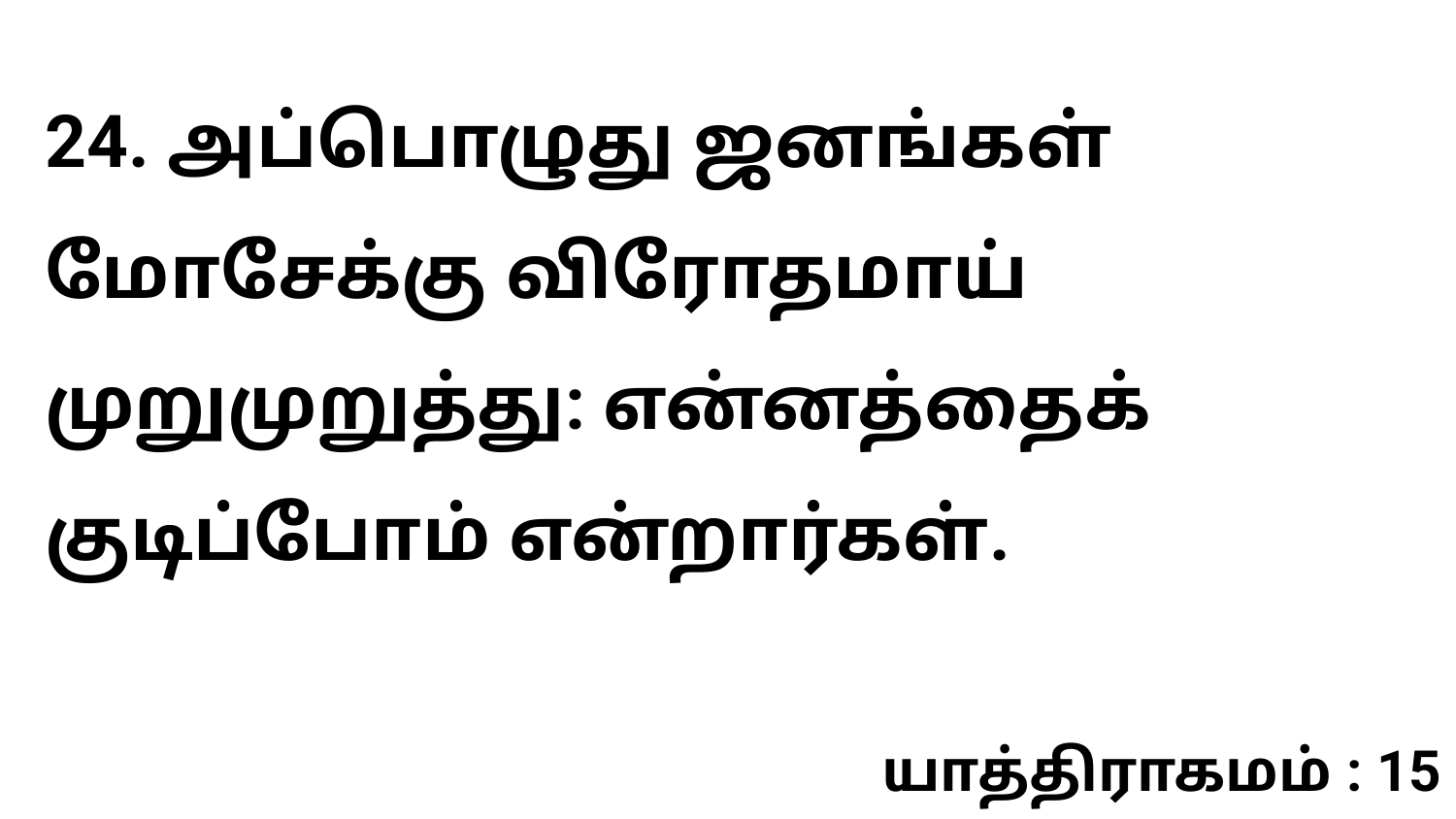

24. அப்பொழுது ஜனங்கள் மோசேக்கு விரோதமாய் முறுமுறுத்து: என்னத்தைக் குடிப்போம் என்றார்கள்.
யாத்திராகமம் : 15